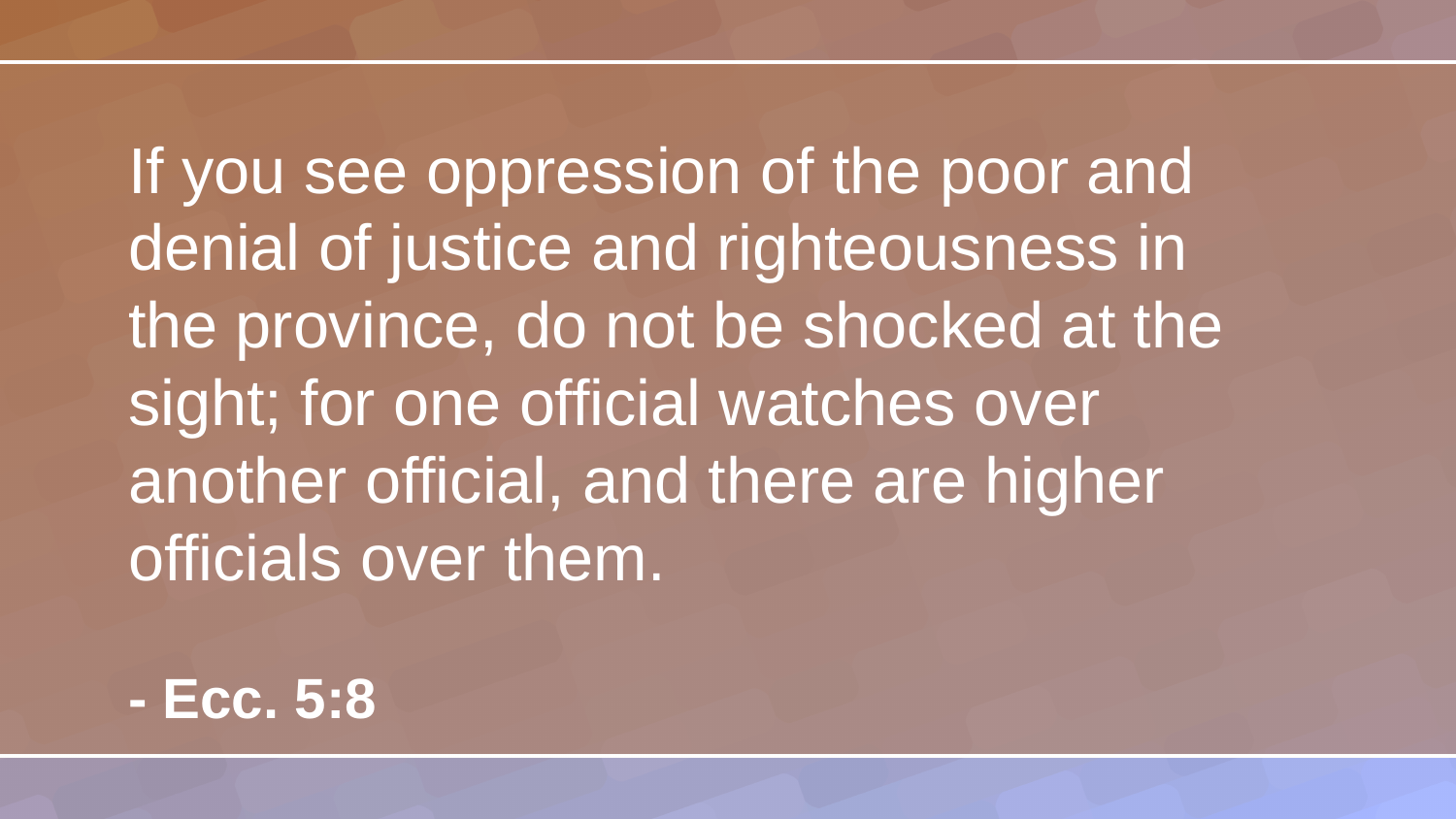

If you see oppression of the poor and denial of justice and righteousness in the province, do not be shocked at the sight; for one official watches over another official, and there are higher officials over them.
- Ecc. 5:8